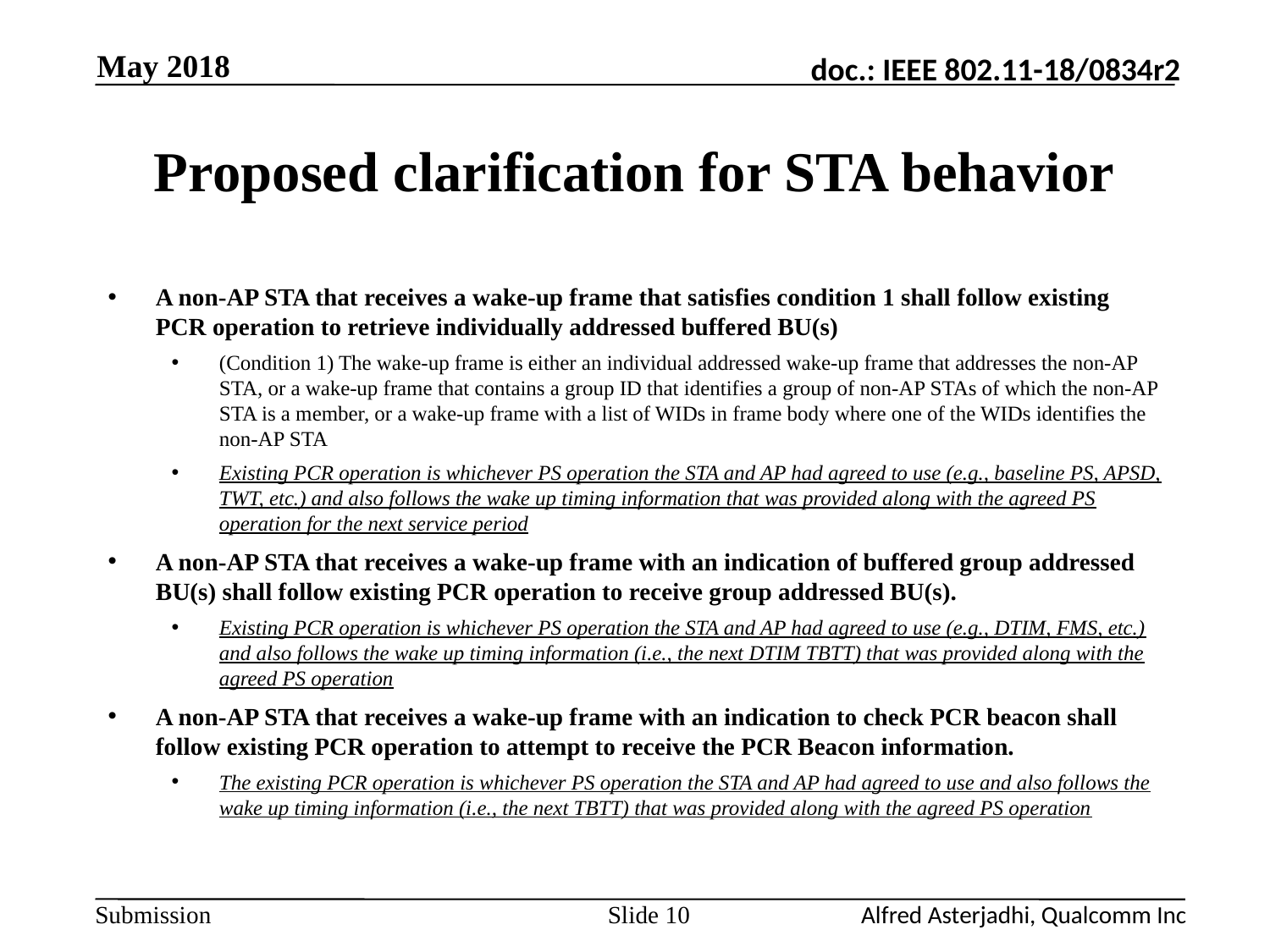

May 2018
# Proposed clarification for STA behavior
A non-AP STA that receives a wake-up frame that satisfies condition 1 shall follow existing PCR operation to retrieve individually addressed buffered BU(s)
(Condition 1) The wake-up frame is either an individual addressed wake-up frame that addresses the non-AP STA, or a wake-up frame that contains a group ID that identifies a group of non-AP STAs of which the non-AP STA is a member, or a wake-up frame with a list of WIDs in frame body where one of the WIDs identifies the non-AP STA
Existing PCR operation is whichever PS operation the STA and AP had agreed to use (e.g., baseline PS, APSD, TWT, etc.) and also follows the wake up timing information that was provided along with the agreed PS operation for the next service period
A non-AP STA that receives a wake-up frame with an indication of buffered group addressed BU(s) shall follow existing PCR operation to receive group addressed BU(s).
Existing PCR operation is whichever PS operation the STA and AP had agreed to use (e.g., DTIM, FMS, etc.) and also follows the wake up timing information (i.e., the next DTIM TBTT) that was provided along with the agreed PS operation
A non-AP STA that receives a wake-up frame with an indication to check PCR beacon shall follow existing PCR operation to attempt to receive the PCR Beacon information.
The existing PCR operation is whichever PS operation the STA and AP had agreed to use and also follows the wake up timing information (i.e., the next TBTT) that was provided along with the agreed PS operation
Slide 10
Alfred Asterjadhi, Qualcomm Inc